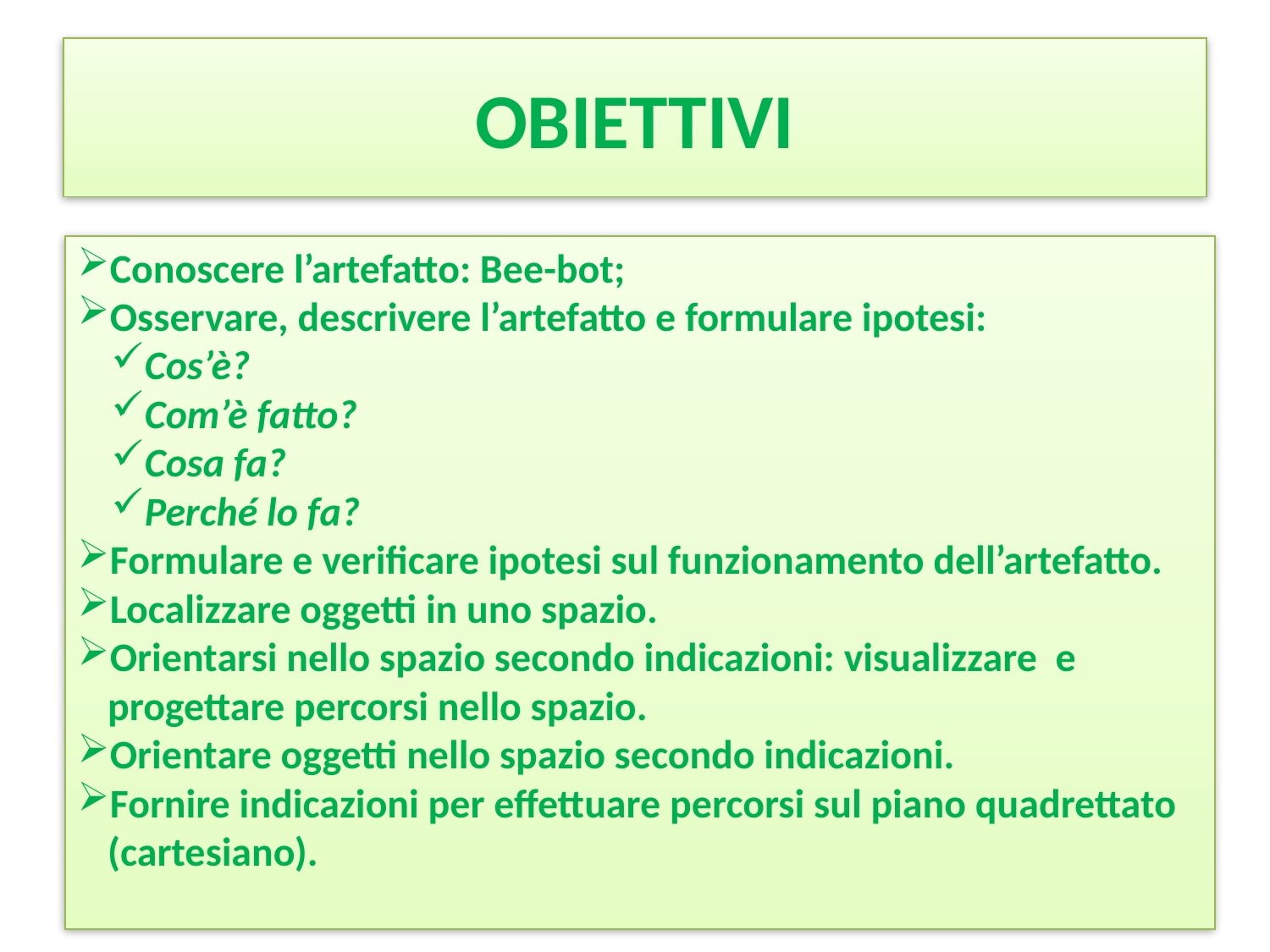

# OBIETTIVI
Conoscere l’artefatto: Bee-bot;
Osservare, descrivere l’artefatto e formulare ipotesi:
Cos’è?
Com’è fatto?
Cosa fa?
Perché lo fa?
Formulare e verificare ipotesi sul funzionamento dell’artefatto.
Localizzare oggetti in uno spazio.
Orientarsi nello spazio secondo indicazioni: visualizzare  e progettare percorsi nello spazio.
Orientare oggetti nello spazio secondo indicazioni.
Fornire indicazioni per effettuare percorsi sul piano quadrettato (cartesiano).